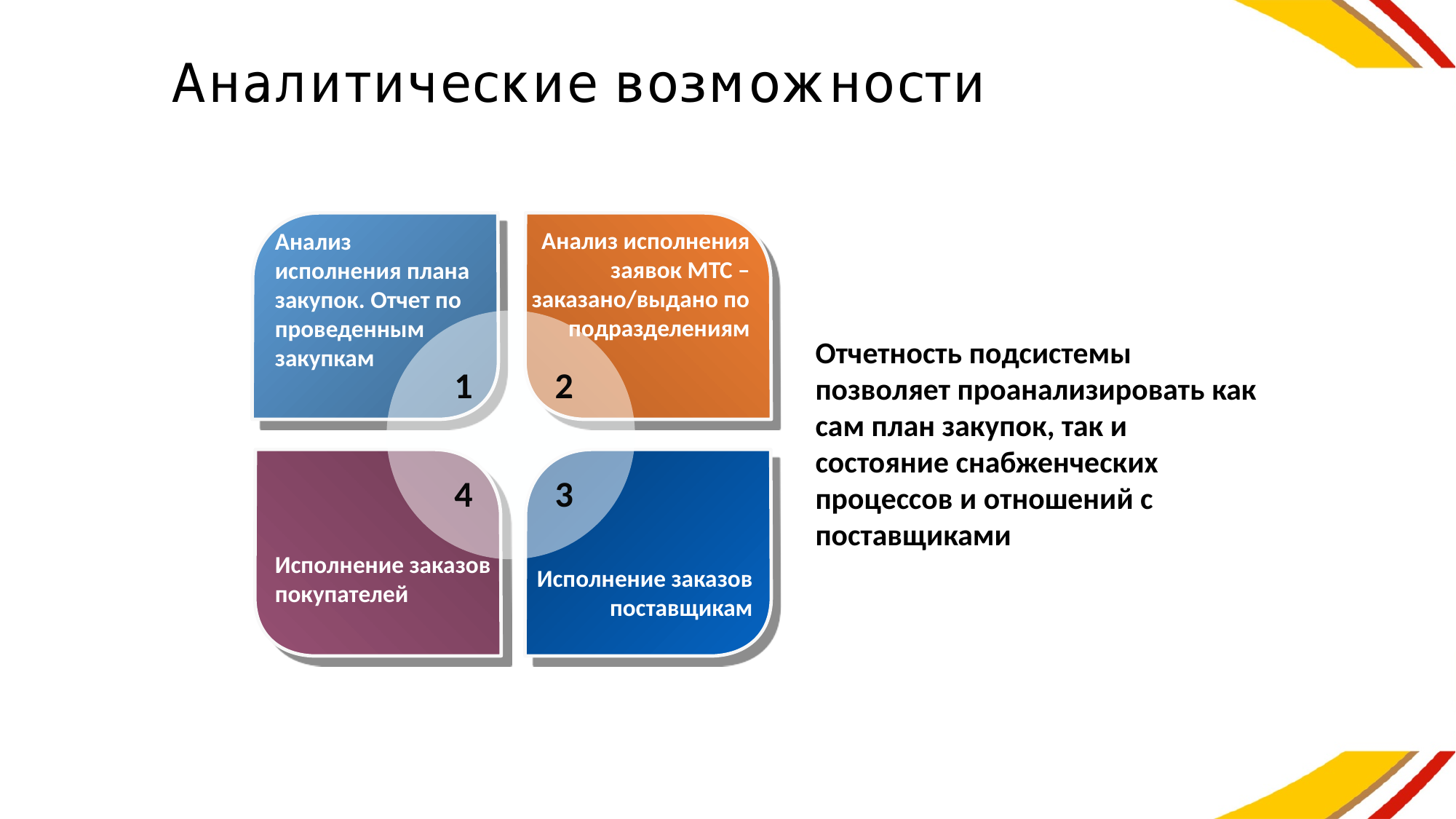

# Аналитические возможности

Анализ исполнения заявок МТС – заказано/выдано по подразделениям
Анализ исполнения плана закупок. Отчет по проведенным закупкам

Отчетность подсистемы позволяет проанализировать как сам план закупок, так и состояние снабженческих процессов и отношений с поставщиками
1
2

4
3
Исполнение заказов покупателей
Исполнение заказов поставщикам